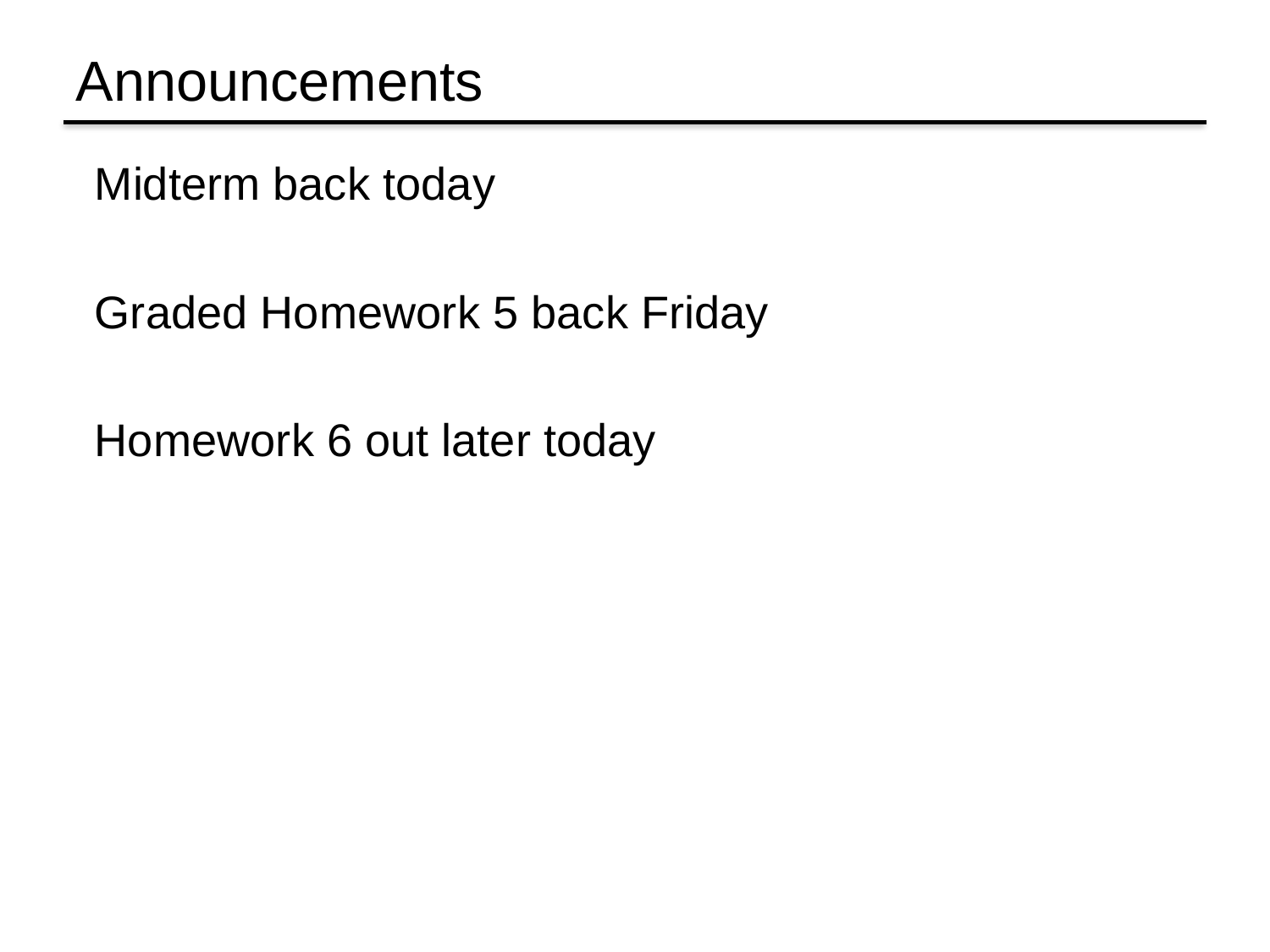

# Announcements
Midterm back today

Graded Homework 5 back Friday

Homework 6 out later today